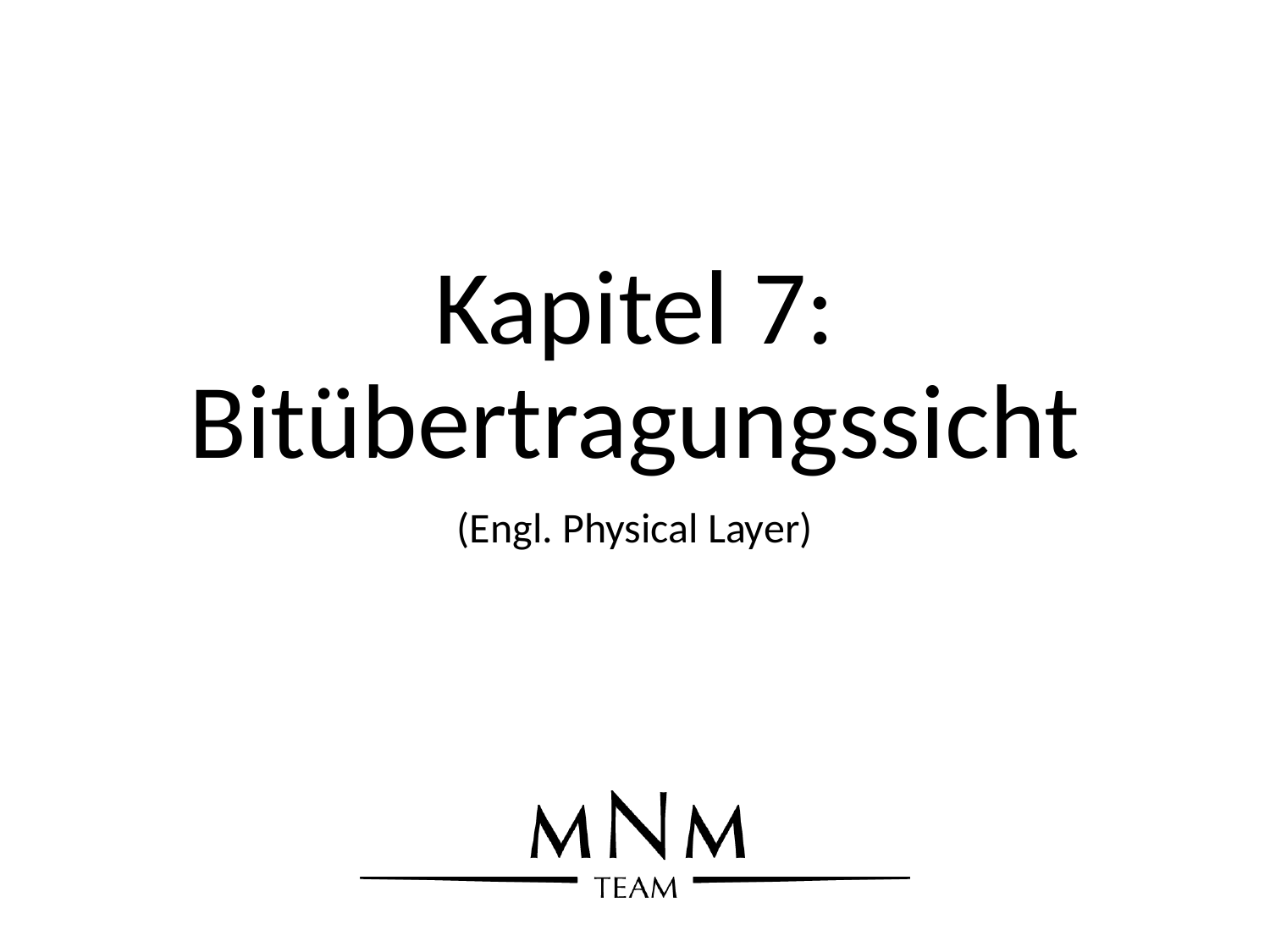

# Kapitel 7: Bitübertragungssicht
(Engl. Physical Layer)